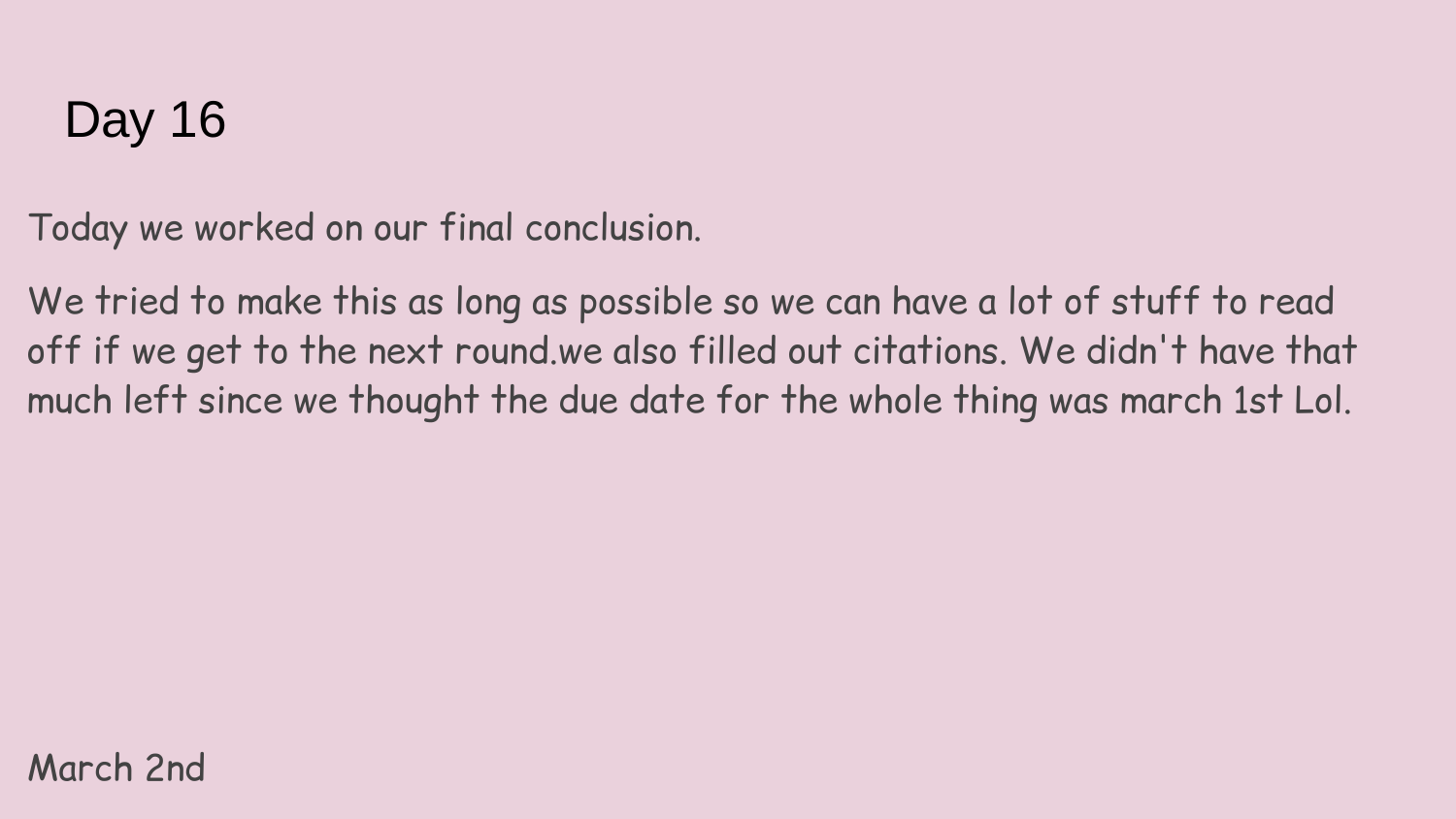

# Day 16
Today we worked on our final conclusion.
We tried to make this as long as possible so we can have a lot of stuff to read off if we get to the next round.we also filled out citations. We didn't have that much left since we thought the due date for the whole thing was march 1st Lol.

March 2nd